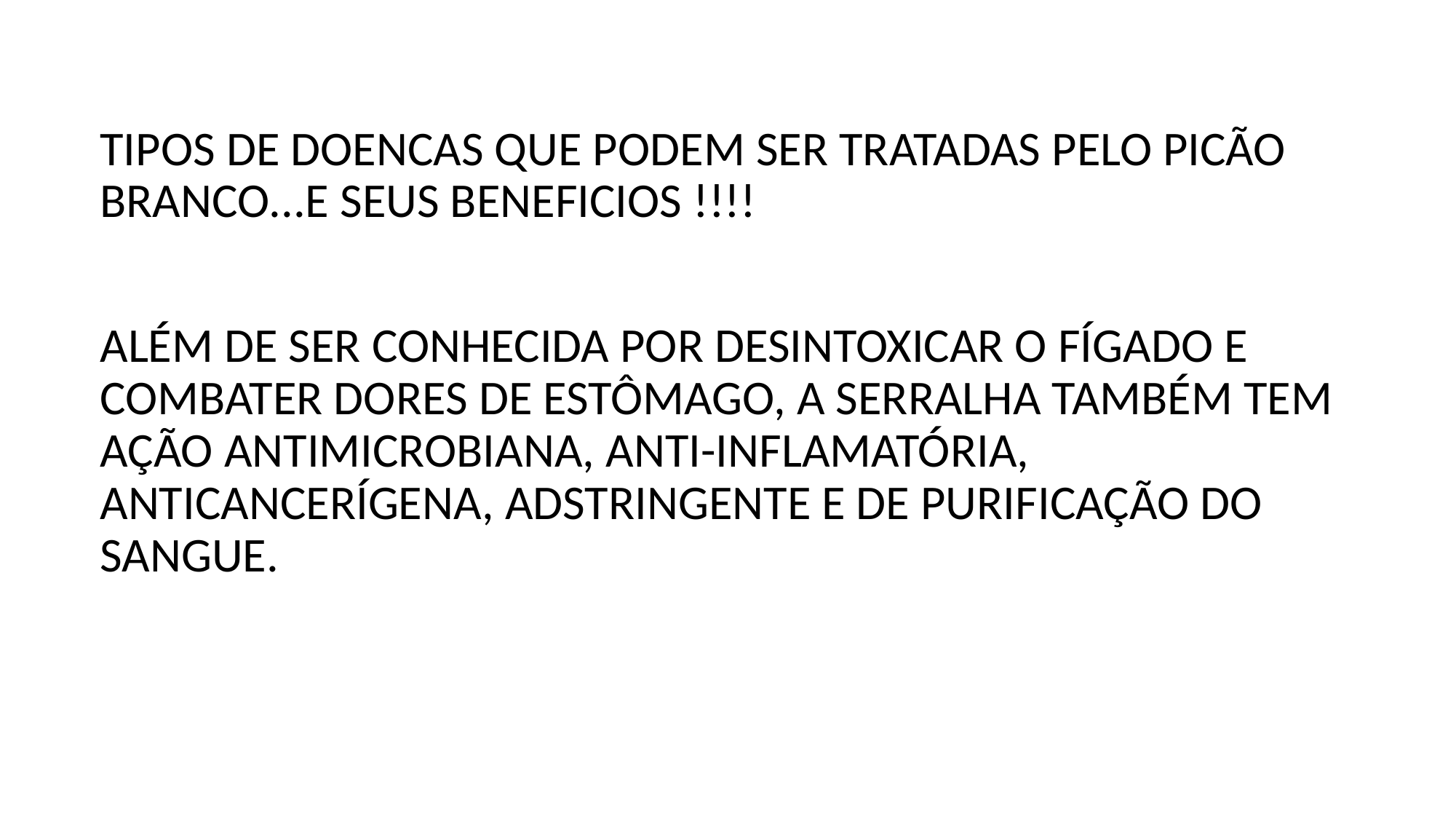

TIPOS DE DOENCAS QUE PODEM SER TRATADAS PELO PICÃO BRANCO...E SEUS BENEFICIOS !!!!
ALÉM DE SER CONHECIDA POR DESINTOXICAR O FÍGADO E COMBATER DORES DE ESTÔMAGO, A SERRALHA TAMBÉM TEM AÇÃO ANTIMICROBIANA, ANTI-INFLAMATÓRIA, ANTICANCERÍGENA, ADSTRINGENTE E DE PURIFICAÇÃO DO SANGUE.